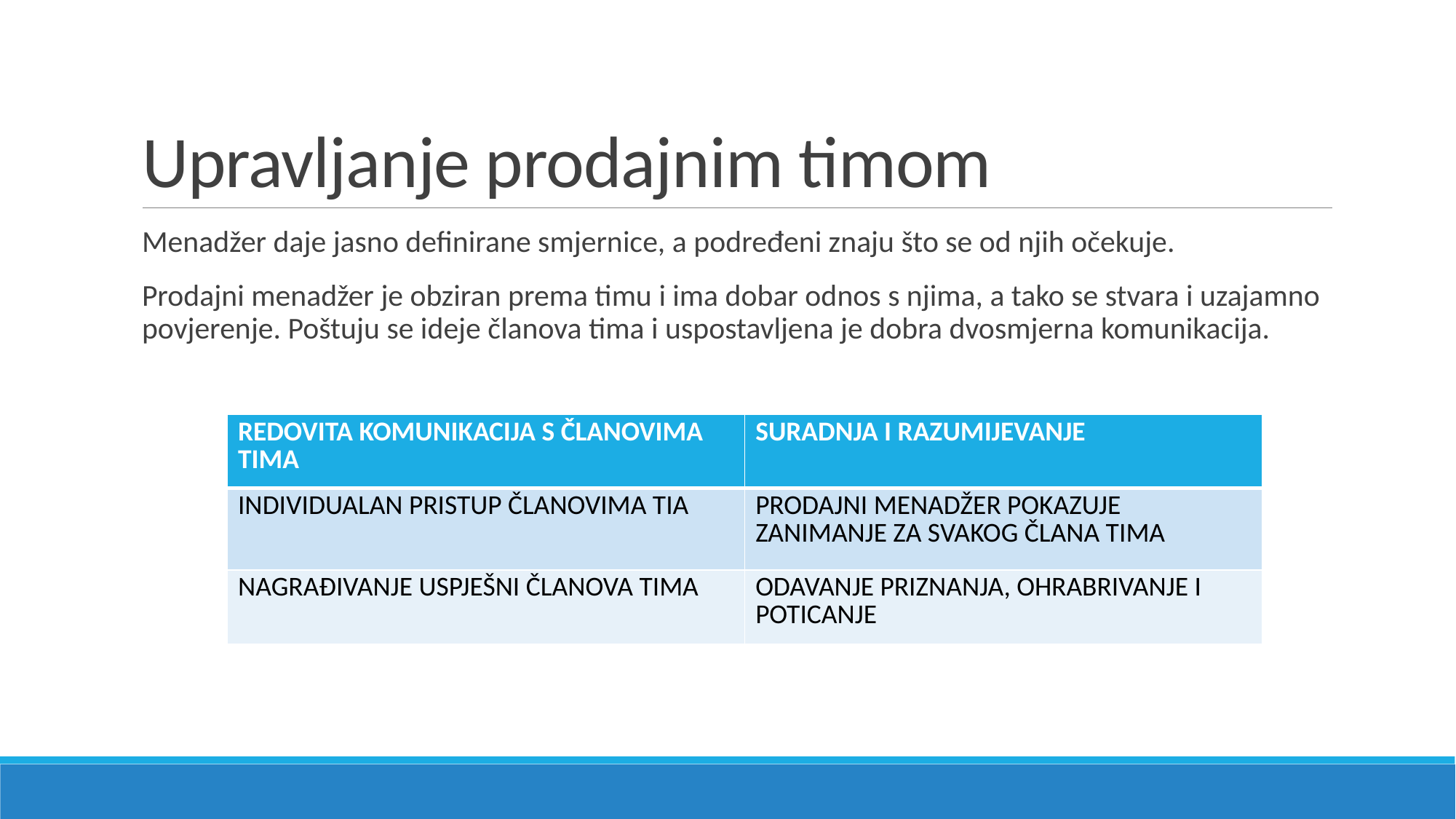

# Upravljanje prodajnim timom
Menadžer daje jasno definirane smjernice, a podređeni znaju što se od njih očekuje.
Prodajni menadžer je obziran prema timu i ima dobar odnos s njima, a tako se stvara i uzajamno povjerenje. Poštuju se ideje članova tima i uspostavljena je dobra dvosmjerna komunikacija.

| REDOVITA KOMUNIKACIJA S ČLANOVIMA TIMA | SURADNJA I RAZUMIJEVANJE |
| --- | --- |
| INDIVIDUALAN PRISTUP ČLANOVIMA TIA | PRODAJNI MENADŽER POKAZUJE ZANIMANJE ZA SVAKOG ČLANA TIMA |
| NAGRAĐIVANJE USPJEŠNI ČLANOVA TIMA | ODAVANJE PRIZNANJA, OHRABRIVANJE I POTICANJE |